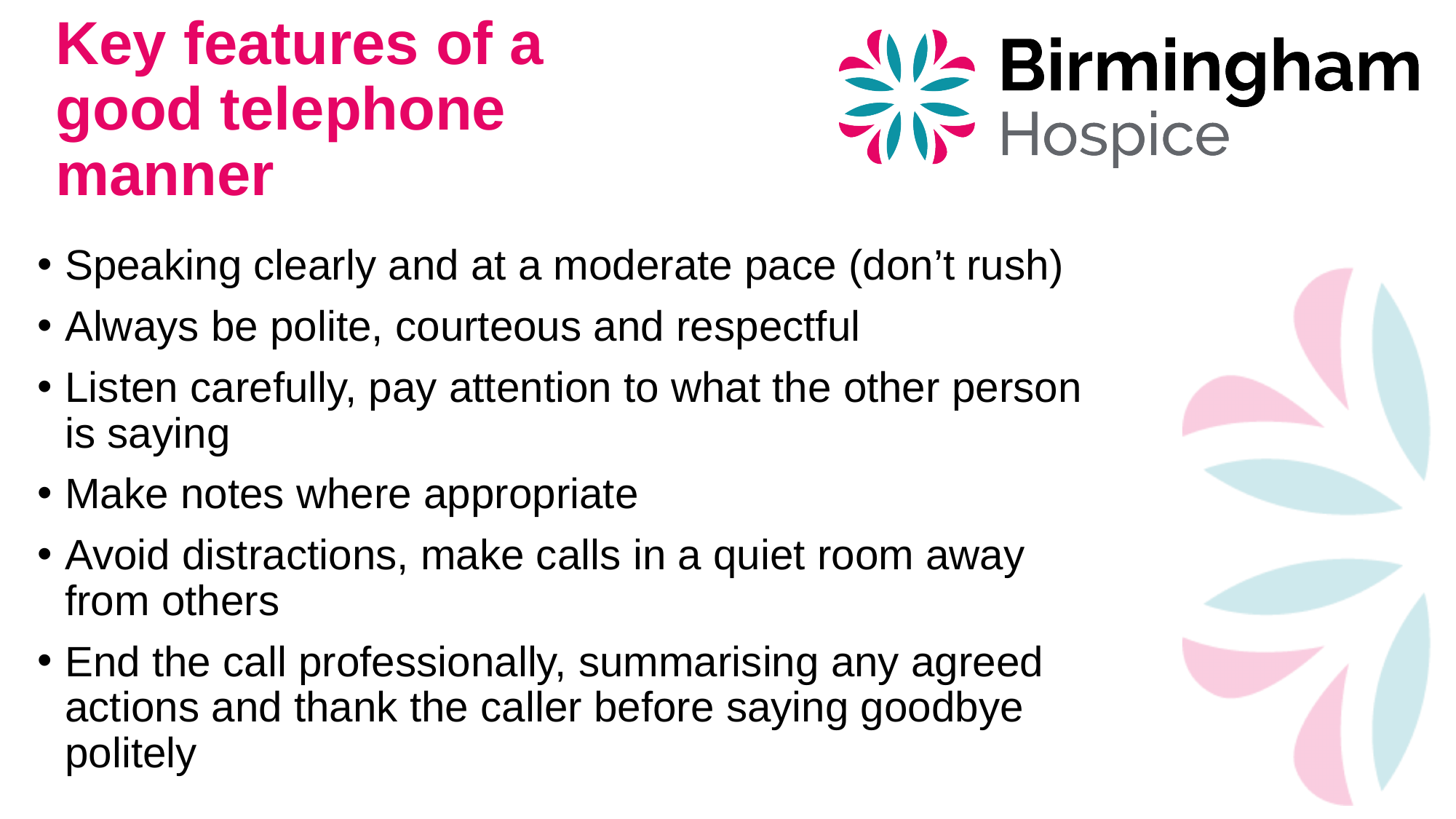

# Key features of a good telephone manner

Speaking clearly and at a moderate pace (don’t rush)
Always be polite, courteous and respectful
Listen carefully, pay attention to what the other person is saying
Make notes where appropriate
Avoid distractions, make calls in a quiet room away from others
End the call professionally, summarising any agreed actions and thank the caller before saying goodbye politely